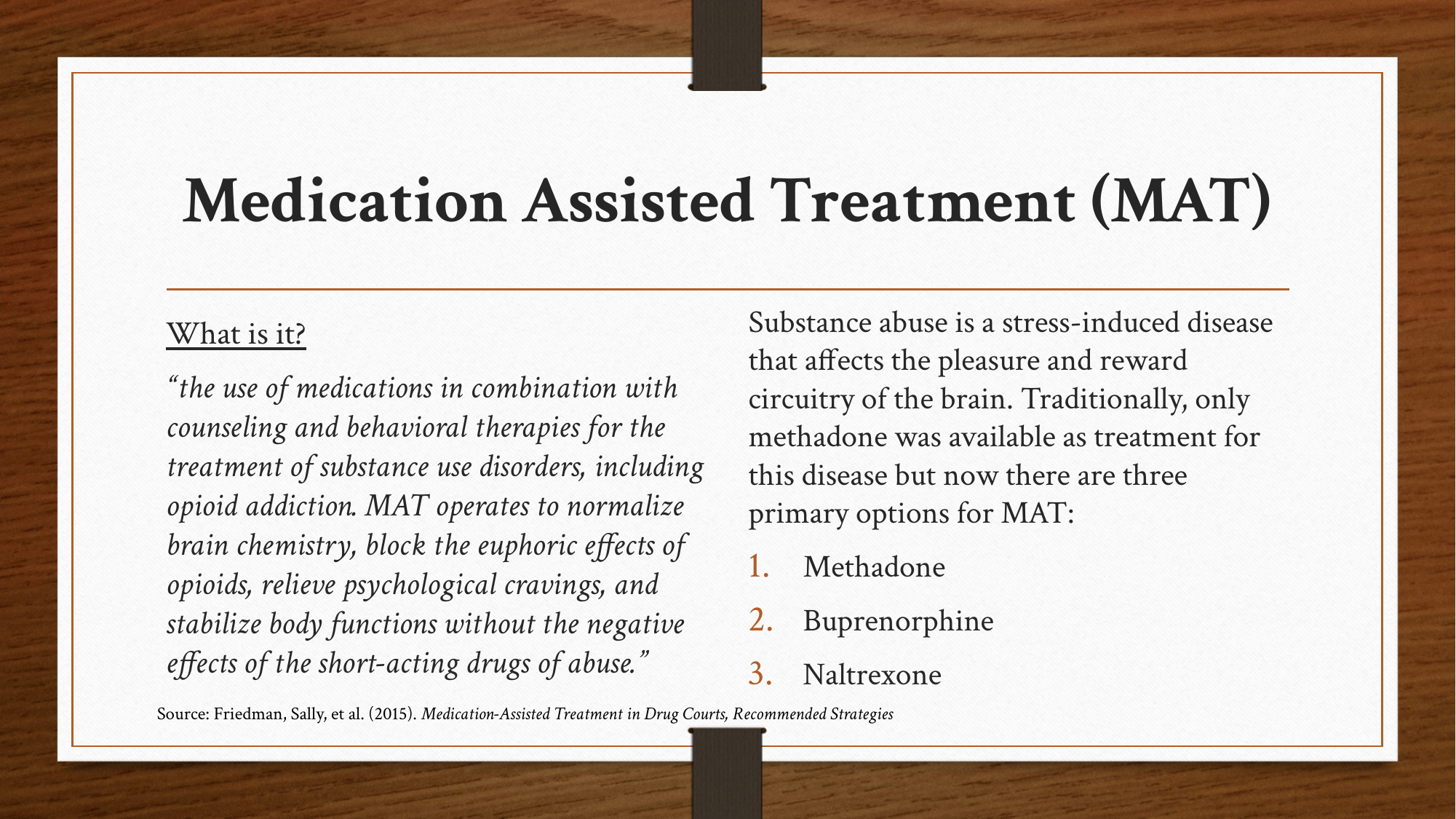

# Medication Assisted Treatment (MAT)
Substance abuse is a stress-induced disease that affects the pleasure and reward circuitry of the brain. Traditionally, only methadone was available as treatment for this disease but now there are three primary options for MAT:
Methadone
Buprenorphine
Naltrexone
What is it?
“the use of medications in combination with counseling and behavioral therapies for the treatment of substance use disorders, including opioid addiction. MAT operates to normalize brain chemistry, block the euphoric effects of opioids, relieve psychological cravings, and stabilize body functions without the negative effects of the short-acting drugs of abuse.”

Source: Friedman, Sally, et al. (2015). Medication-Assisted Treatment in Drug Courts, Recommended Strategies